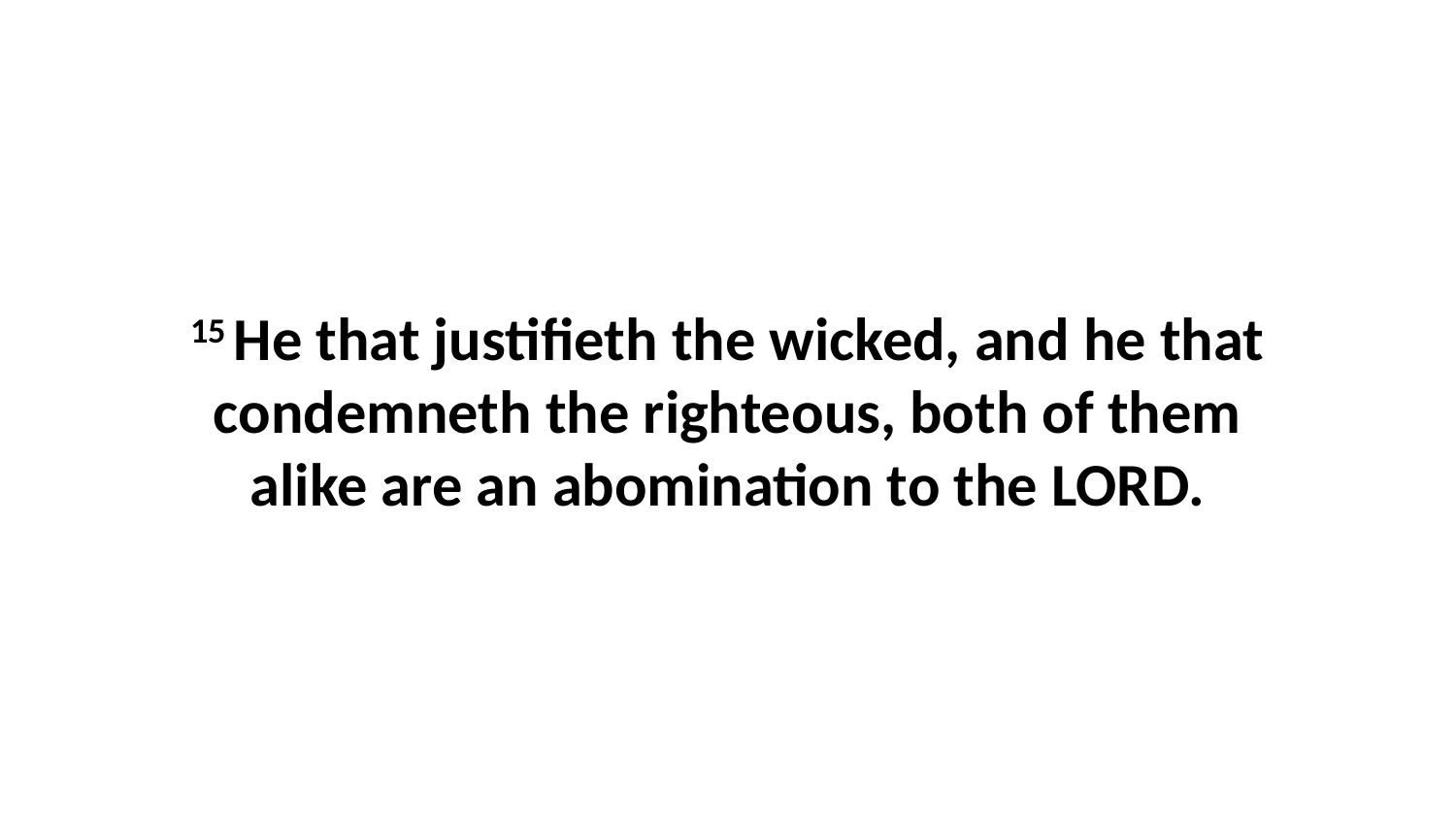

15 He that justifieth the wicked, and he that condemneth the righteous, both of them alike are an abomination to the LORD.